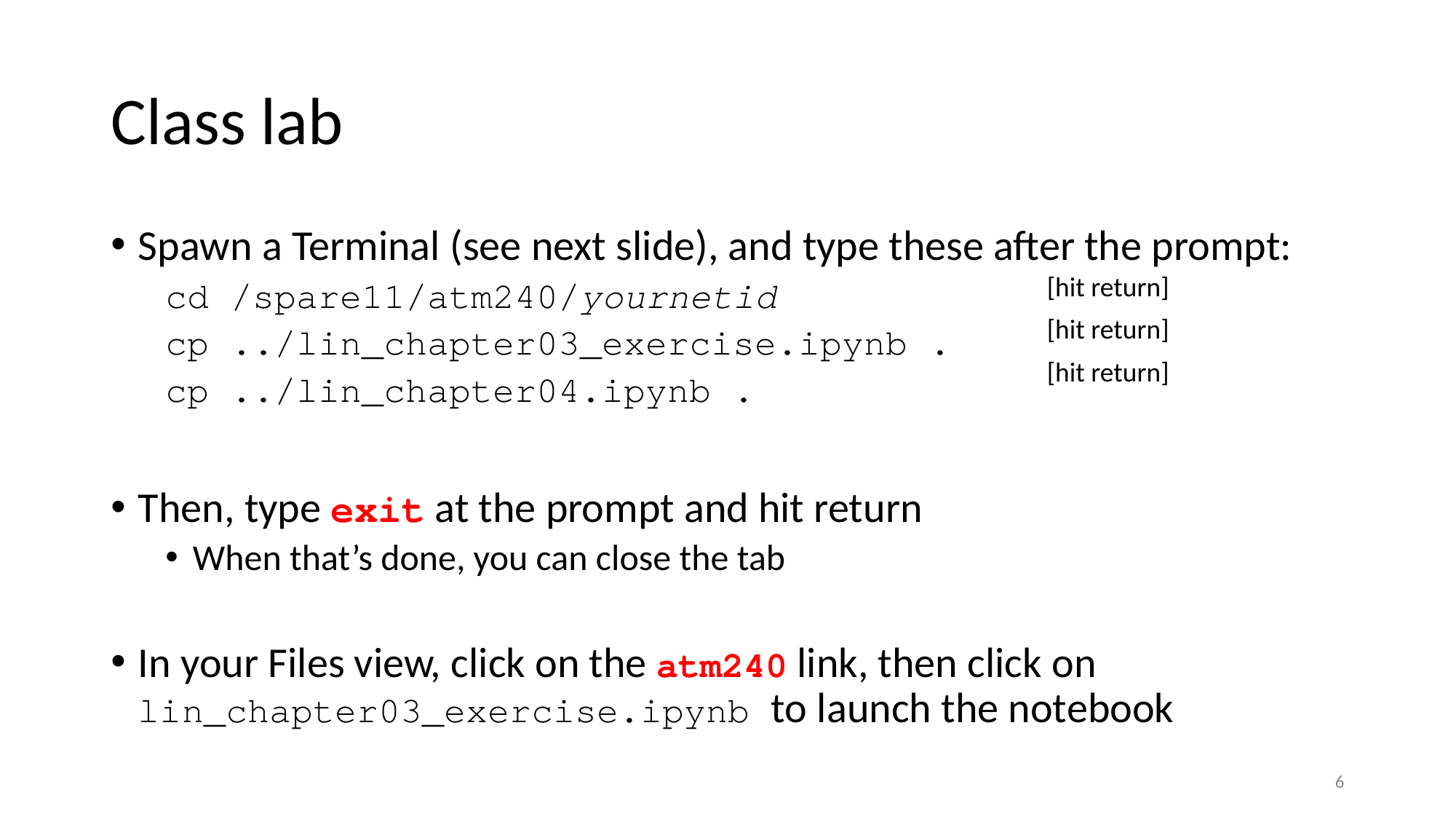

# Class lab
Spawn a Terminal (see next slide), and type these after the prompt:
cd /spare11/atm240/yournetid
cp ../lin_chapter03_exercise.ipynb .
cp ../lin_chapter04.ipynb .

Then, type exit at the prompt and hit return
When that’s done, you can close the tab

In your Files view, click on the atm240 link, then click on lin_chapter03_exercise.ipynb to launch the notebook
[hit return]
[hit return]
[hit return]
6